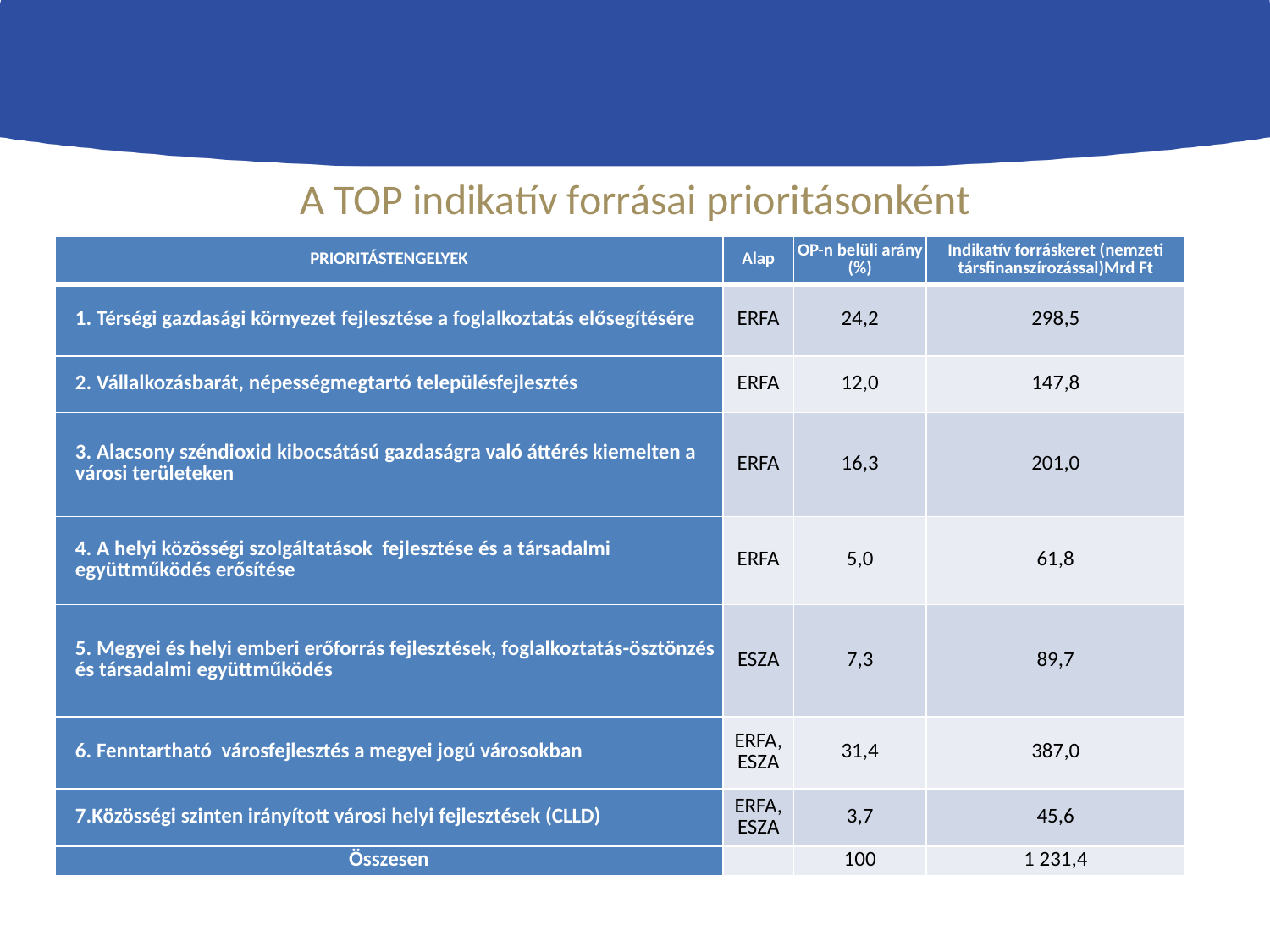

# A TOP indikatív forrásai prioritásonként
| PRIORITÁSTENGELYEK | Alap | OP-n belüli arány (%) | Indikatív forráskeret (nemzeti társfinanszírozással)Mrd Ft |
| --- | --- | --- | --- |
| 1. Térségi gazdasági környezet fejlesztése a foglalkoztatás elősegítésére | ERFA | 24,2 | 298,5 |
| 2. Vállalkozásbarát, népességmegtartó településfejlesztés | ERFA | 12,0 | 147,8 |
| 3. Alacsony széndioxid kibocsátású gazdaságra való áttérés kiemelten a városi területeken | ERFA | 16,3 | 201,0 |
| 4. A helyi közösségi szolgáltatások fejlesztése és a társadalmi együttműködés erősítése | ERFA | 5,0 | 61,8 |
| 5. Megyei és helyi emberi erőforrás fejlesztések, foglalkoztatás-ösztönzés és társadalmi együttműködés | ESZA | 7,3 | 89,7 |
| 6. Fenntartható városfejlesztés a megyei jogú városokban | ERFA, ESZA | 31,4 | 387,0 |
| 7.Közösségi szinten irányított városi helyi fejlesztések (CLLD) | ERFA, ESZA | 3,7 | 45,6 |
| Összesen |  | 100 | 1 231,4 |
| PRIORITÁSTENGELYEK | Alap | OP-n belüli arány (%) |
| --- | --- | --- |
| 1. Térségi gazdasági környezet fejlesztése a foglalkoztatás elősegítésére | ERFA | 24,2 |
| 2. Vállalkozásbarát, népességmegtartó településfejlesztés | ERFA | 12,0 |
| 3. Alacsony széndioxid kibocsátású gazdaságra való áttérés kiemelten a városi területeken | ERFA | 16,3 |
| 4. A helyi közösségi szolgáltatások fejlesztése és a társadalmi együttműködés erősítése | ERFA | 5,0 |
| 5. Megyei és helyi emberi erőforrás fejlesztések, foglalkoztatás-ösztönzés és társadalmi együttműködés | ESZA | 7,3 |
| 6. Fenntartható városfejlesztés a megyei jogú városokban | ERFA, ESZA | 31,4 |
| 7.Közösségi szinten irányított városi helyi fejlesztések (CLLD) | ERFA, ESZA | 3,7 |
| Összesen |  | 100 |